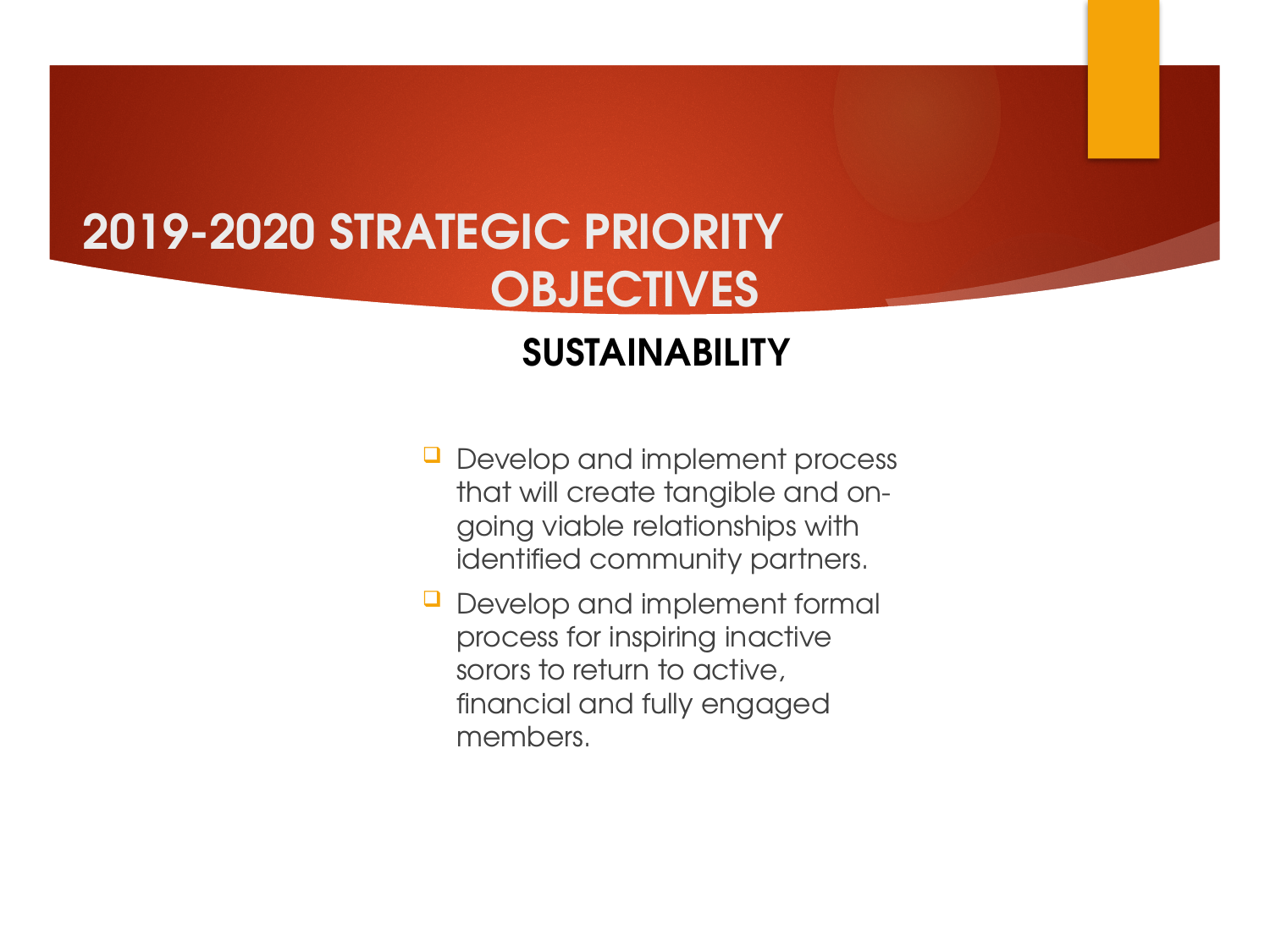

# 2019-2020 STRATEGIC PRIORITY 		  				  OBJECTIVES
             SUSTAINABILITY
Develop and implement process that will create tangible and on-going viable relationships with identified community partners.
Develop and implement formal process for inspiring inactive sorors to return to active, financial and fully engaged members.